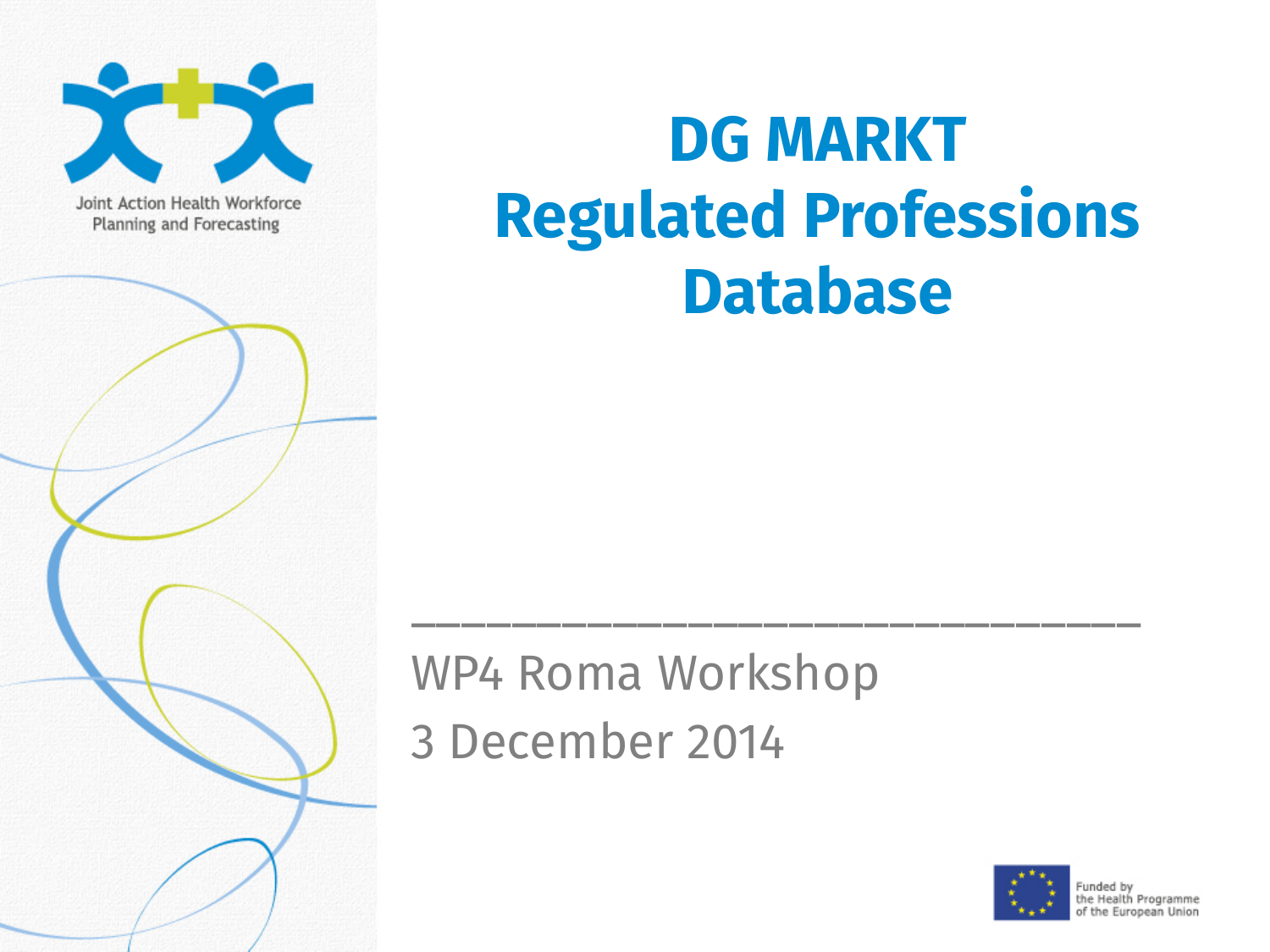

DG MARKT
Regulated Professions Database

_____________________________
WP4 Roma Workshop
3 December 2014